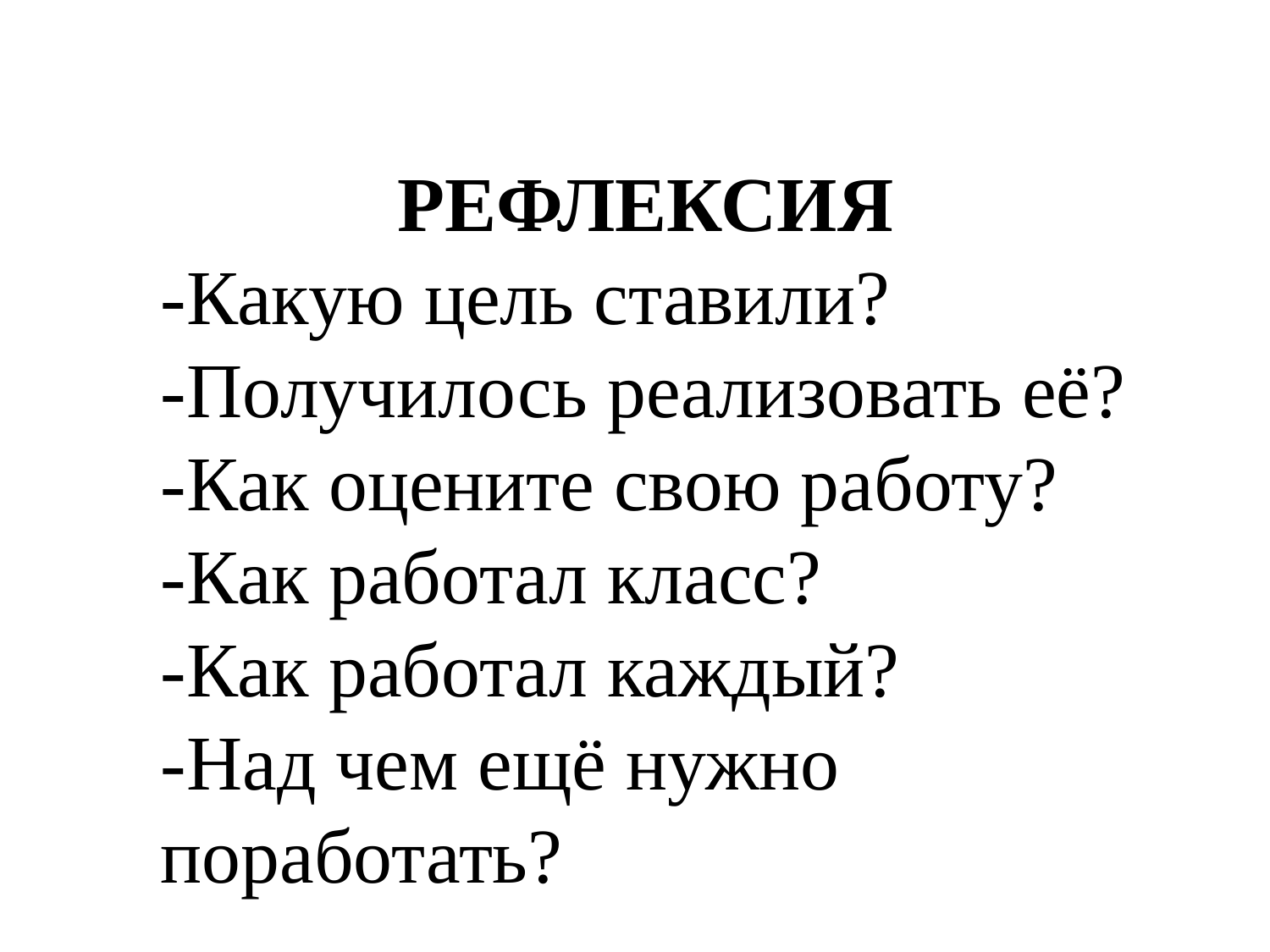

РЕФЛЕКСИЯ
-Какую цель ставили?
-Получилось реализовать её?
-Как оцените свою работу?
-Как работал класс?
-Как работал каждый?
-Над чем ещё нужно поработать?